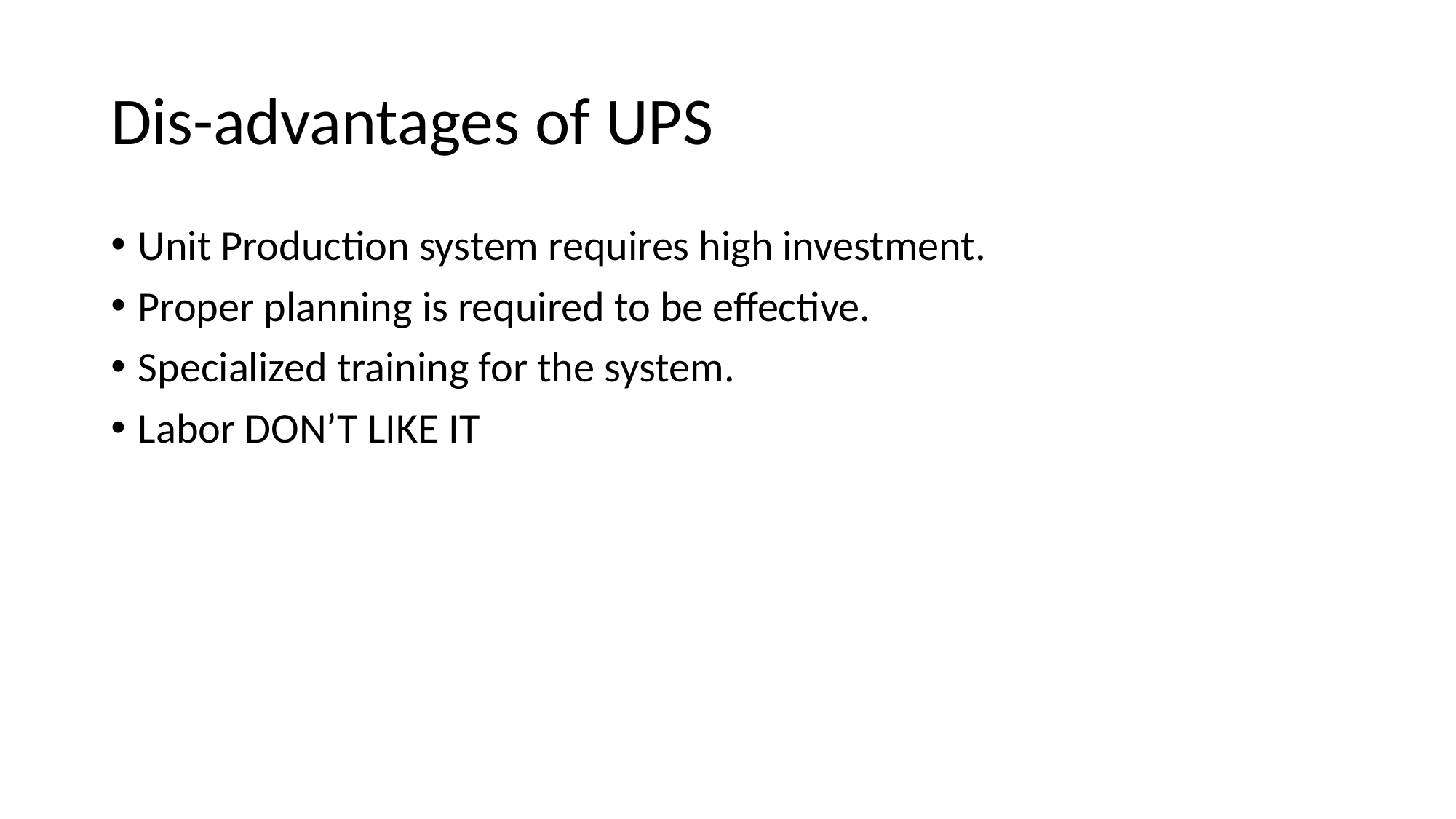

# Dis-advantages of UPS
Unit Production system requires high investment.
Proper planning is required to be effective.
Specialized training for the system.
Labor DON’T LIKE IT